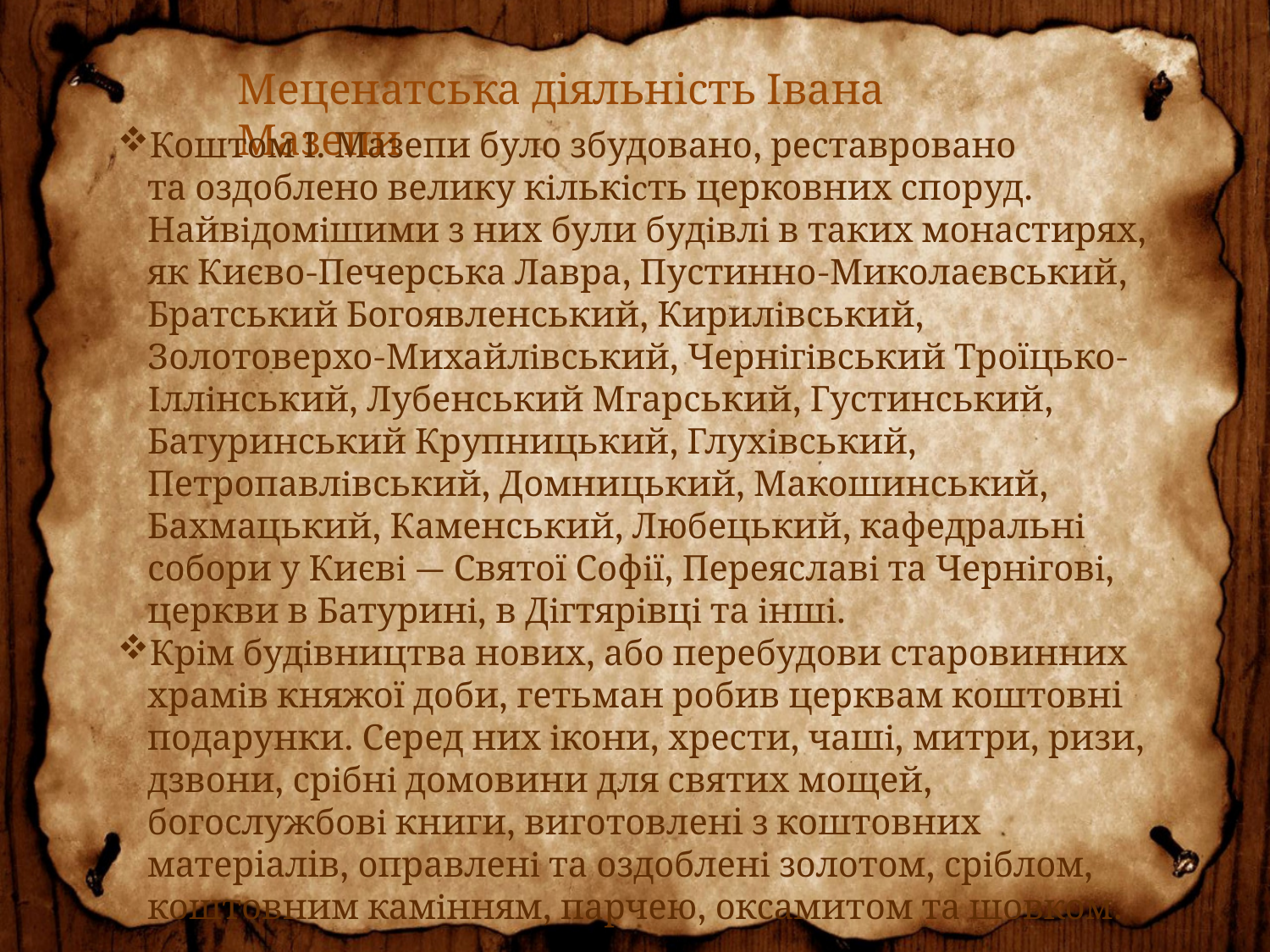

Меценатська діяльність Івана Мазепи

Коштом І. Мазепи було збудовано, реставровано та оздоблено велику кiлькicть церковних споруд. Найвiдомiшими з них були будiвлi в таких монастирях, як Києво-Печерська Лавра, Пустинно-Миколаєвський, Братський Богоявленський, Кирилiвський, Золотоверхо-Михайлiвський, Чернiгiвський Троїцько-Iллiнський, Лубенський Мгарський, Густинський, Батуринський Крупницький, Глухiвський, Петропавлiвський, Домницький, Макошинський, Бахмацький, Каменський, Любецький, кафедральнi собори у Києвi — Святої Софiї, Переяславi та Чернiговi, церкви в Батуринi, в Дiгтярiвцi та iншi.
Крiм будiвництва нових, або перебудови старовинних храмiв княжої доби, гетьман робив церквам коштовні подарунки. Серед них iкони, хрести, чашi, митри, ризи, дзвони, срiбнi домовини для святих мощей, богослужбовi книги, виготовлені з коштовних матеріалів, оправленi та оздобленi золотом, срiблом, коштовним камiнням, парчею, оксамитом та шовком.